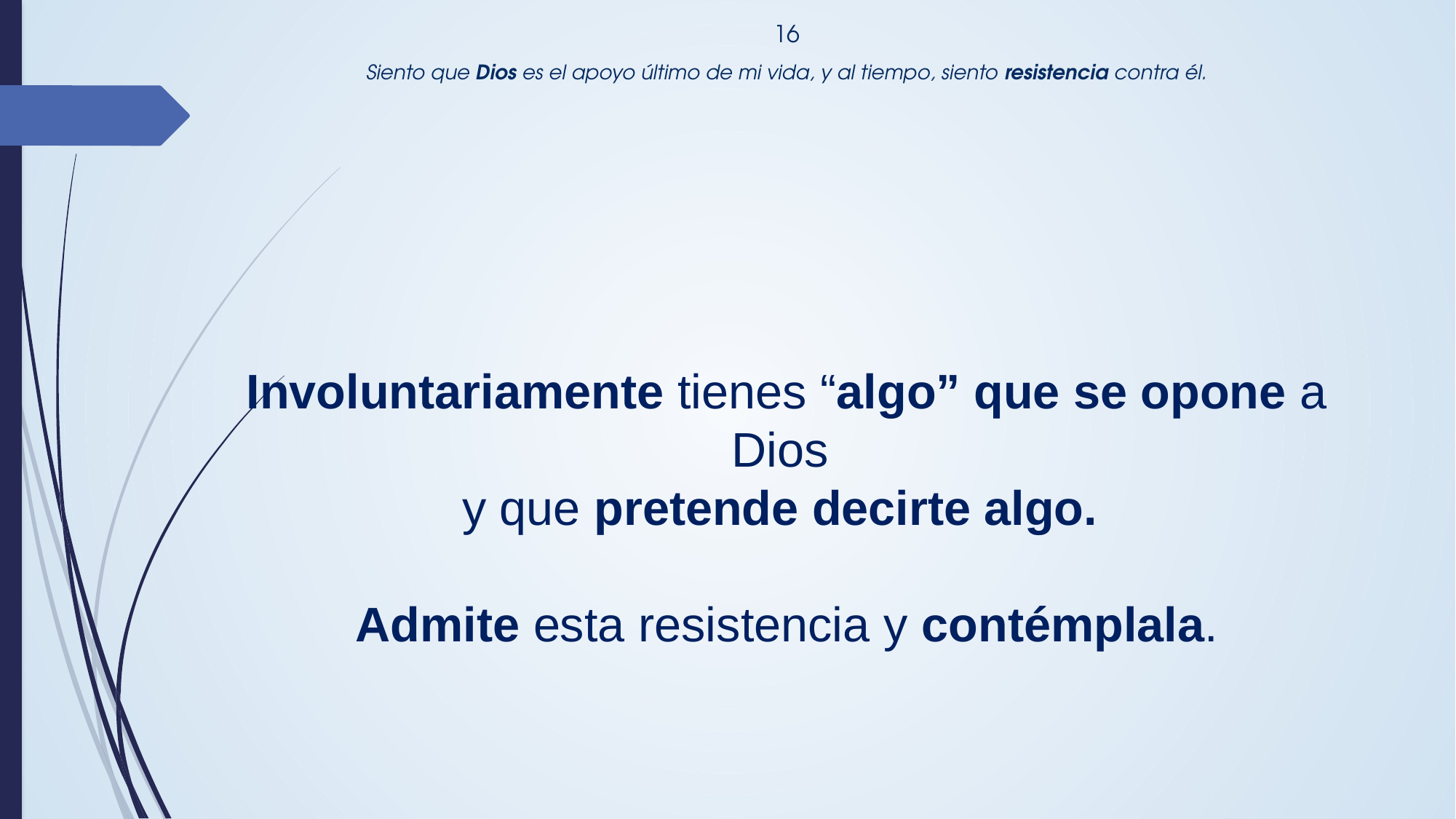

# 16 Siento que Dios es el apoyo último de mi vida, y al tiempo, siento resistencia contra él.
Involuntariamente tienes “algo” que se opone a Dios
y que pretende decirte algo.

Admite esta resistencia y contémplala.